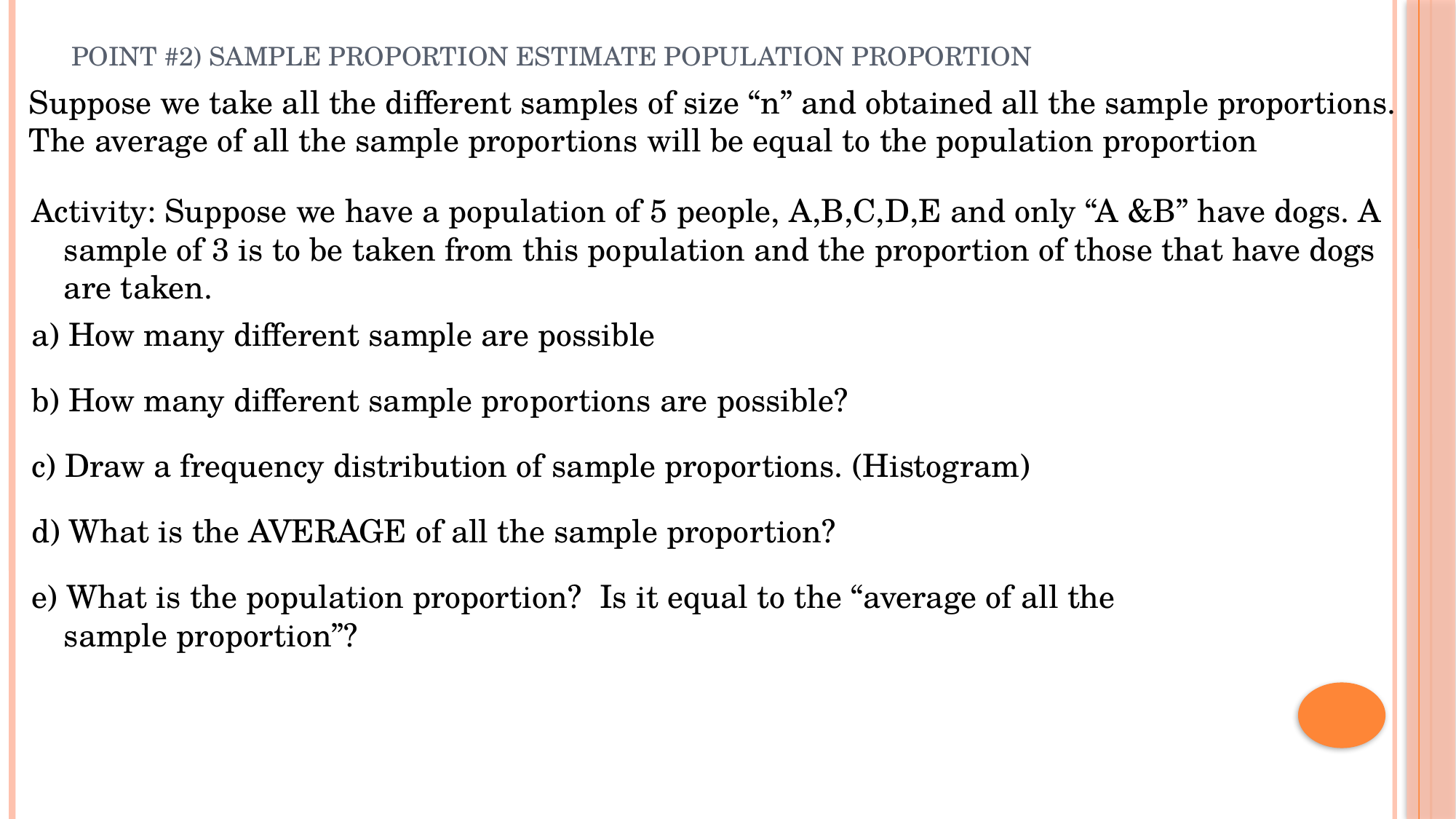

# Point #2) Sample Proportion Estimate Population Proportion
Suppose we take all the different samples of size “n” and obtained all the sample proportions.  The average of all the sample proportions will be equal to the population proportion
Activity: Suppose we have a population of 5 people, A,B,C,D,E and only “A &B” have dogs. A sample of 3 is to be taken from this population and the proportion of those that have dogs are taken.
a) How many different sample are possible

b) How many different sample proportions are possible?

c) Draw a frequency distribution of sample proportions. (Histogram)

d) What is the AVERAGE of all the sample proportion?

e) What is the population proportion?  Is it equal to the “average of all the
sample proportion”?